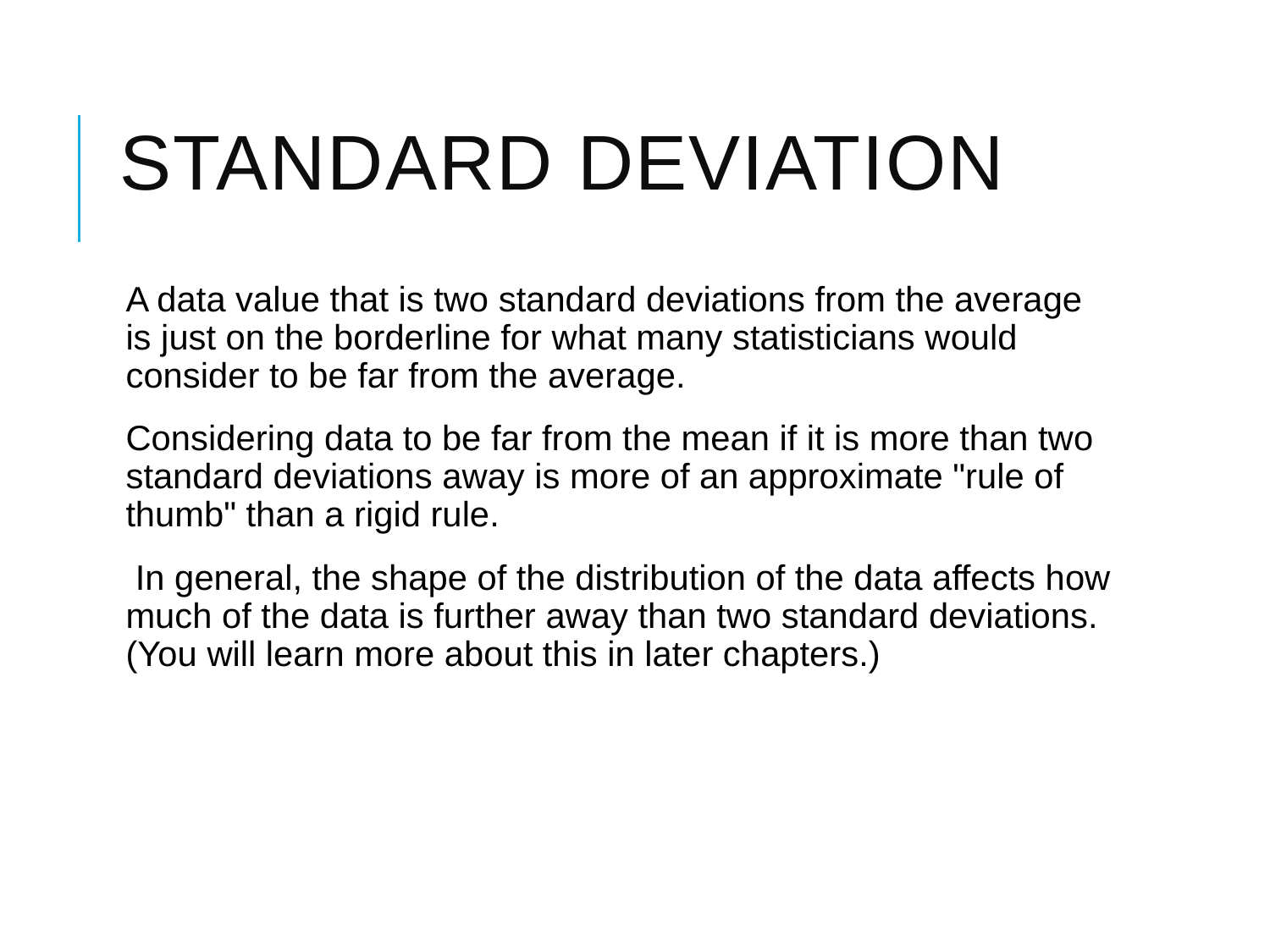

# Standard deviation
A data value that is two standard deviations from the average is just on the borderline for what many statisticians would consider to be far from the average.
Considering data to be far from the mean if it is more than two standard deviations away is more of an approximate "rule of thumb" than a rigid rule.
 In general, the shape of the distribution of the data affects how much of the data is further away than two standard deviations. (You will learn more about this in later chapters.)